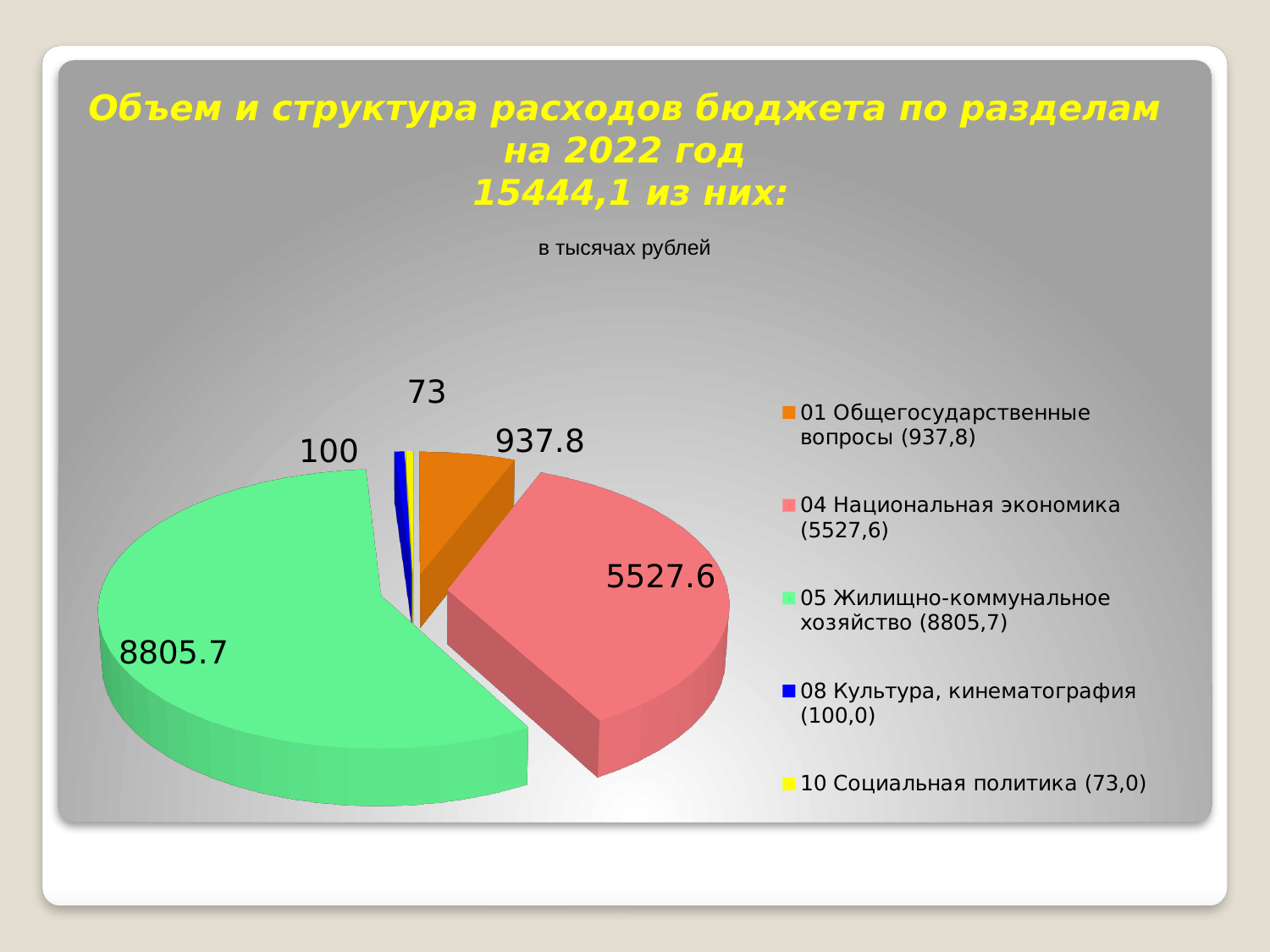

# Объем и структура расходов бюджета по разделам на 2022 год 15444,1 из них:
в тысячах рублей

[unsupported chart]